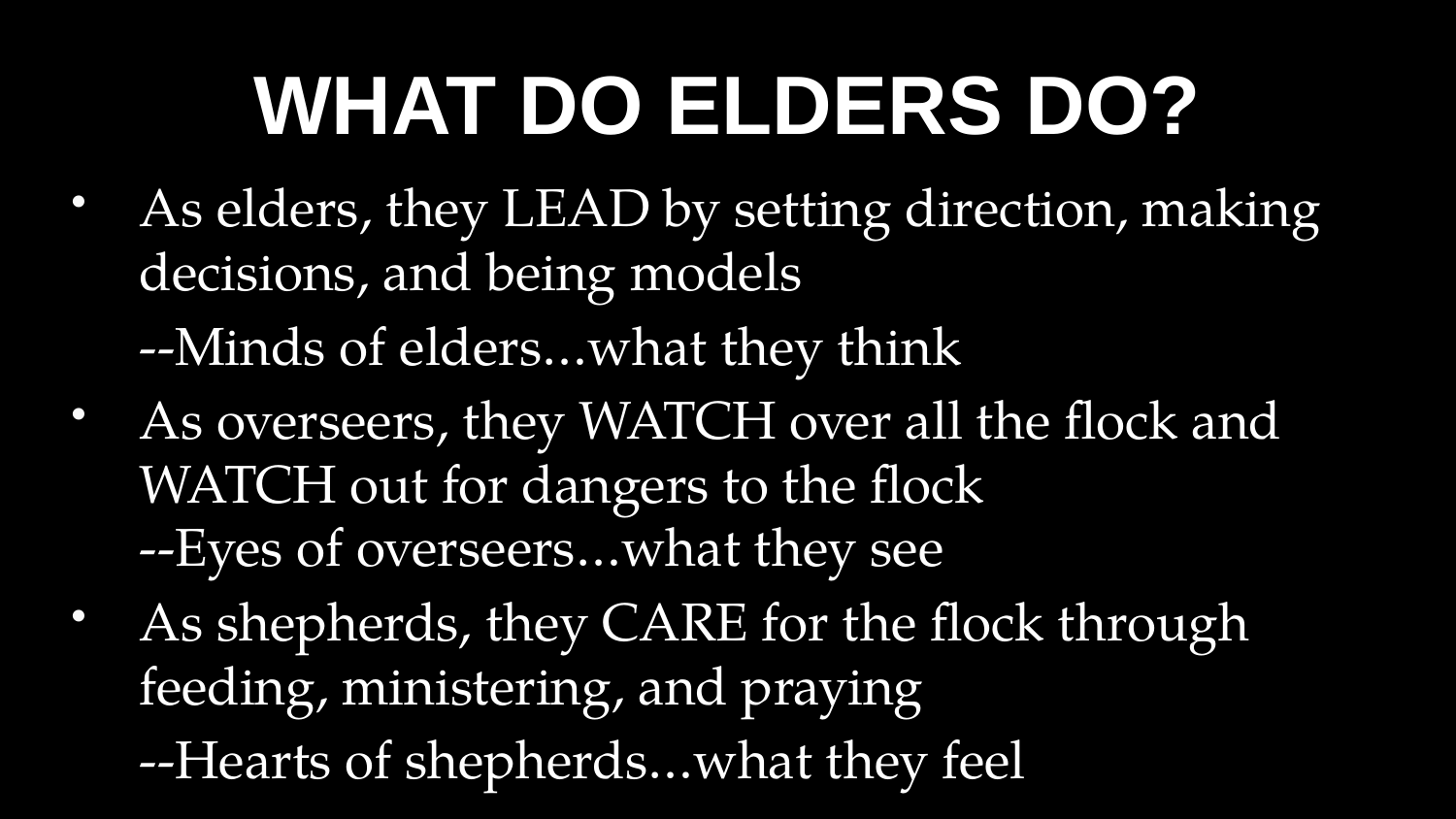

# WHAT DO ELDERS DO?
As elders, they LEAD by setting direction, making decisions, and being models
	--Minds of elders…what they think
As overseers, they WATCH over all the flock and WATCH out for dangers to the flock
--Eyes of overseers…what they see
As shepherds, they CARE for the flock through feeding, ministering, and praying
	--Hearts of shepherds…what they feel